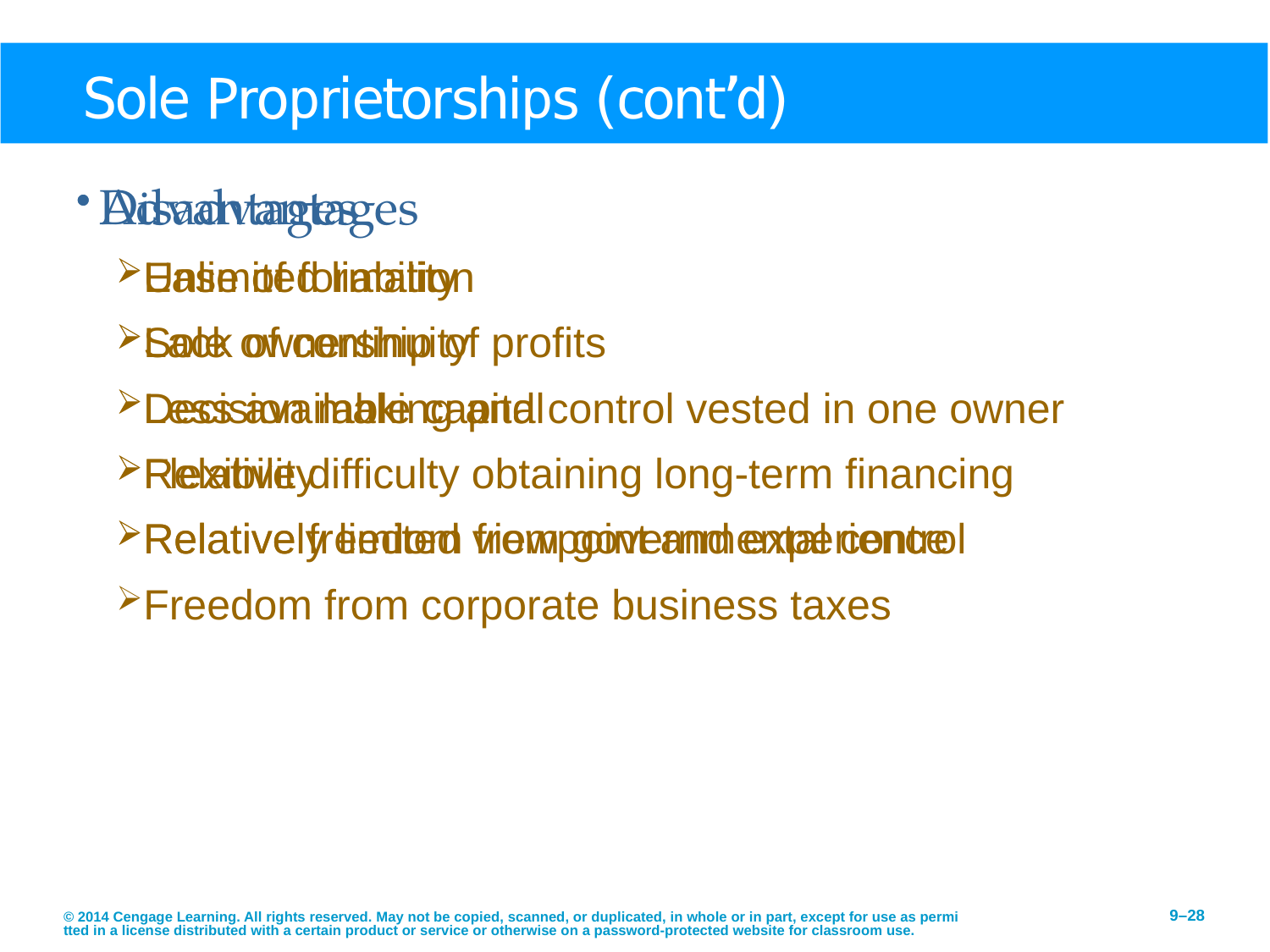

# Sole Proprietorships (cont’d)
Advantages
Ease of formation
Sole ownership of profits
Decision making and control vested in one owner
Flexibility
Relative freedom from governmental control
Freedom from corporate business taxes
Disadvantages
Unlimited liability
Lack of continuity
Less available capital
Relative difficulty obtaining long-term financing
Relatively limited viewpoint and experience
© 2014 Cengage Learning. All rights reserved. May not be copied, scanned, or duplicated, in whole or in part, except for use as permitted in a license distributed with a certain product or service or otherwise on a password-protected website for classroom use.
9–28